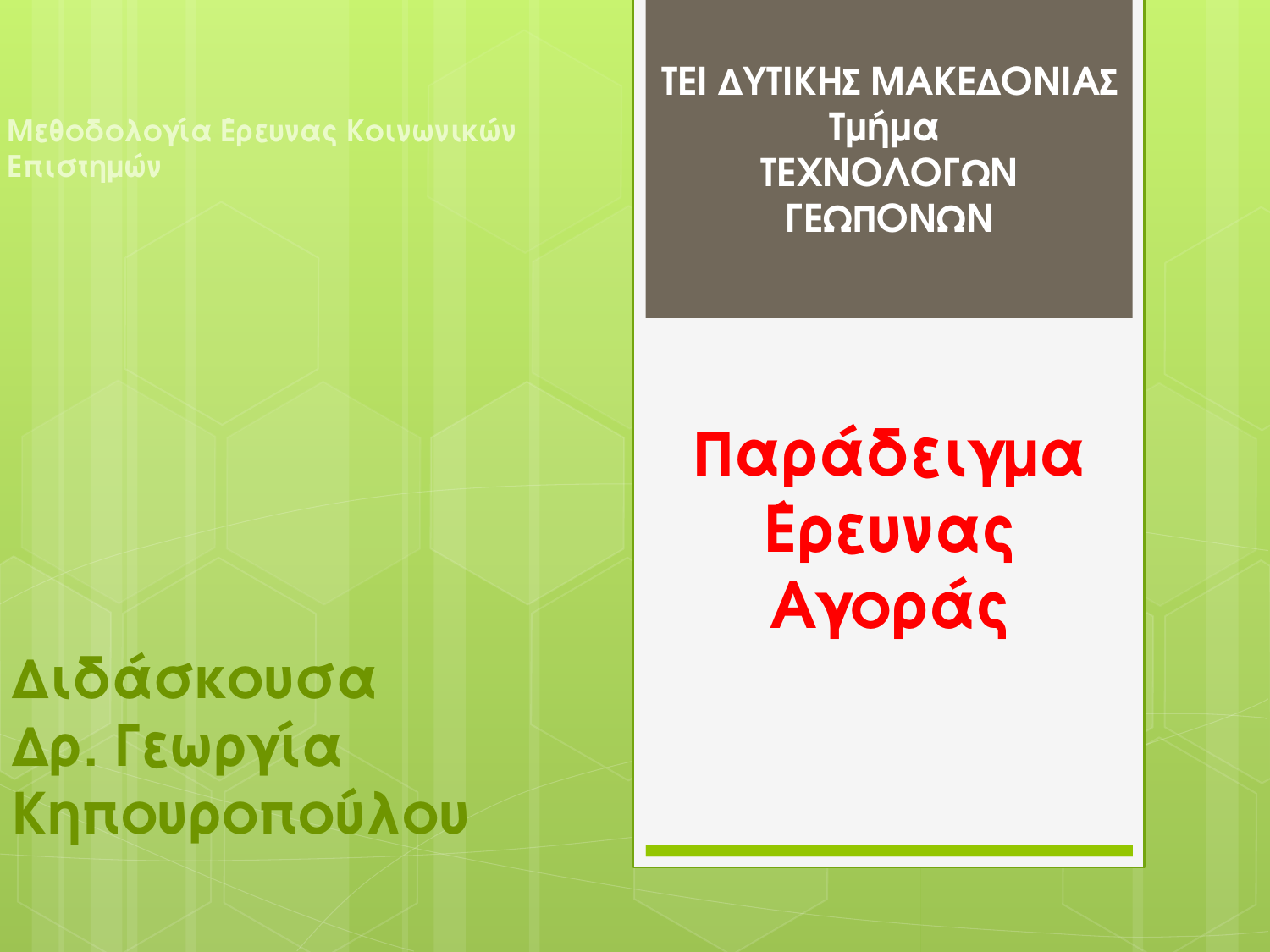

# ΤΕΙ ΔΥΤΙΚΗΣ ΜΑΚΕΔΟΝΙΑΣ Τμήμα ΤΕΧΝΟΛΟΓΩΝ ΓΕΩΠΟΝΩΝ
Μεθοδολογία Έρευνας Κοινωνικών Επιστημών

Παράδειγμα Έρευνας Αγοράς
Διδάσκουσα
Δρ. Γεωργία Κηπουροπούλου